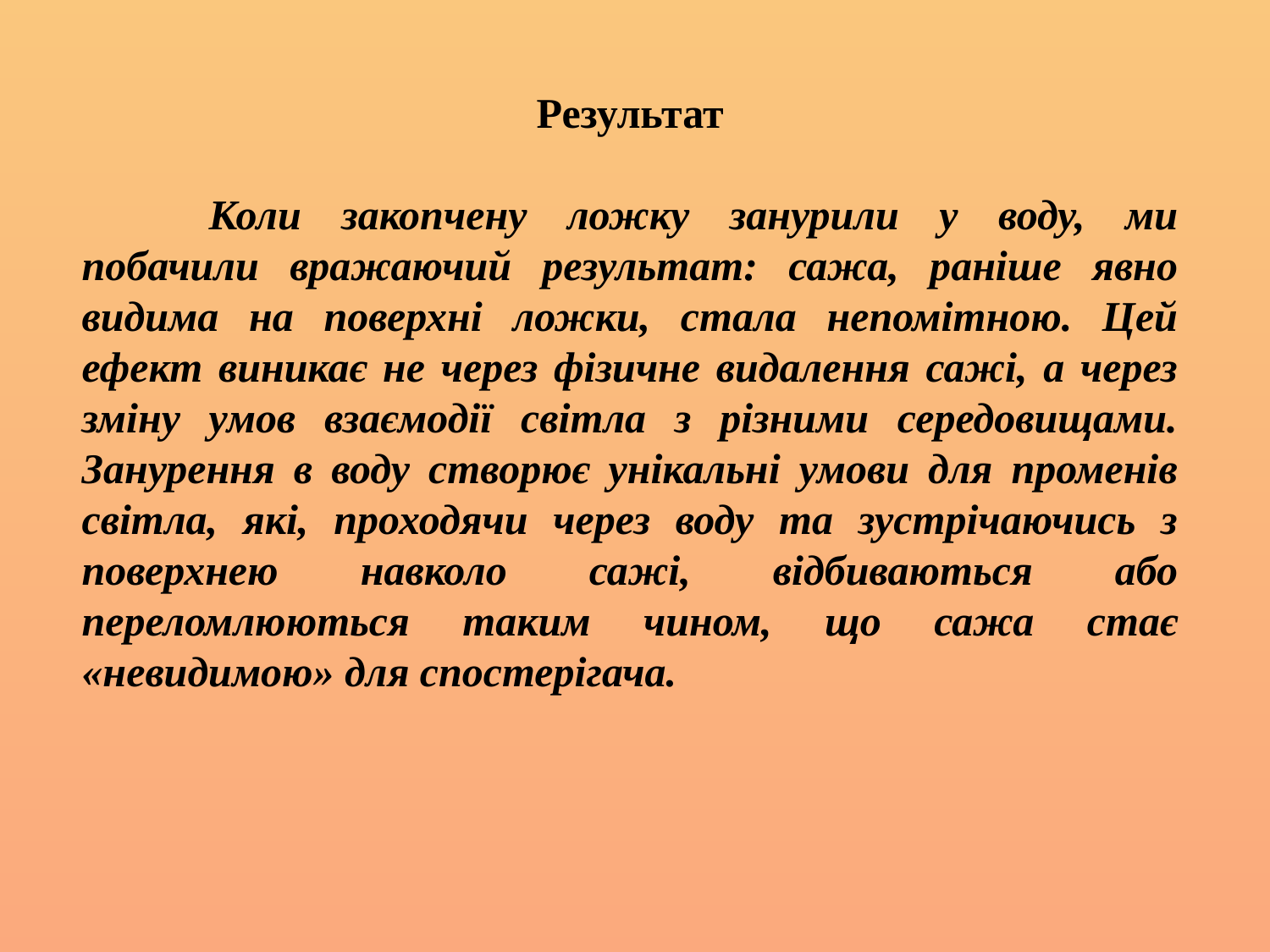

Результат

	Коли закопчену ложку занурили у воду, ми побачили вражаючий результат: сажа, раніше явно видима на поверхні ложки, стала непомітною. Цей ефект виникає не через фізичне видалення сажі, а через зміну умов взаємодії світла з різними середовищами. Занурення в воду створює унікальні умови для променів світла, які, проходячи через воду та зустрічаючись з поверхнею навколо сажі, відбиваються або переломлюються таким чином, що сажа стає «невидимою» для спостерігача.